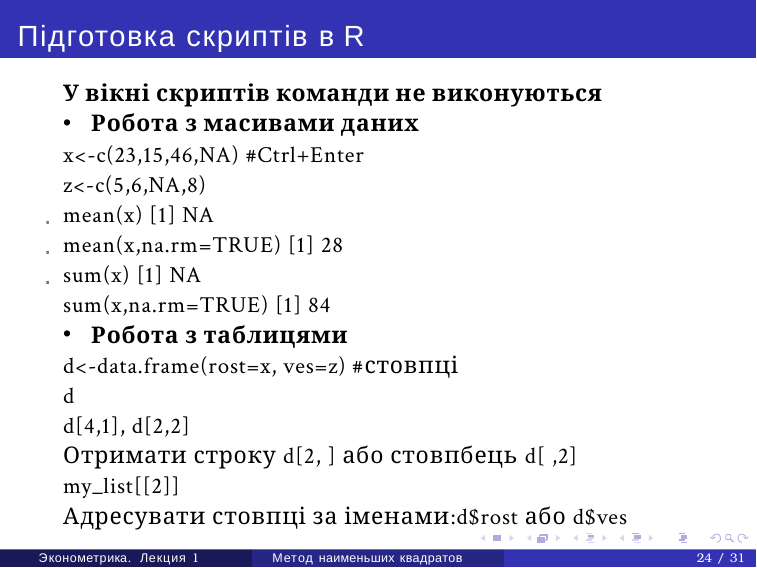

# Підготовка скриптів в R
У вікні скриптів команди не виконуються
Робота з масивами даних
x<-c(23,15,46,NA) #Ctrl+Enter
z<-c(5,6,NA,8)
mean(x) [1] NA
mean(x,na.rm=TRUE) [1] 28
sum(x) [1] NA
sum(x,na.rm=TRUE) [1] 84
Робота з таблицями
d<-data.frame(rost=x, ves=z) #стовпці
d
d[4,1], d[2,2]
Отримати строку d[2, ] або стовпбець d[ ,2]
my_list[[2]]
Адресувати стовпці за іменами:d$rost або d$ves

Эконометрика.  Лекция 1
Метод наименьших квадратов
24 / 31